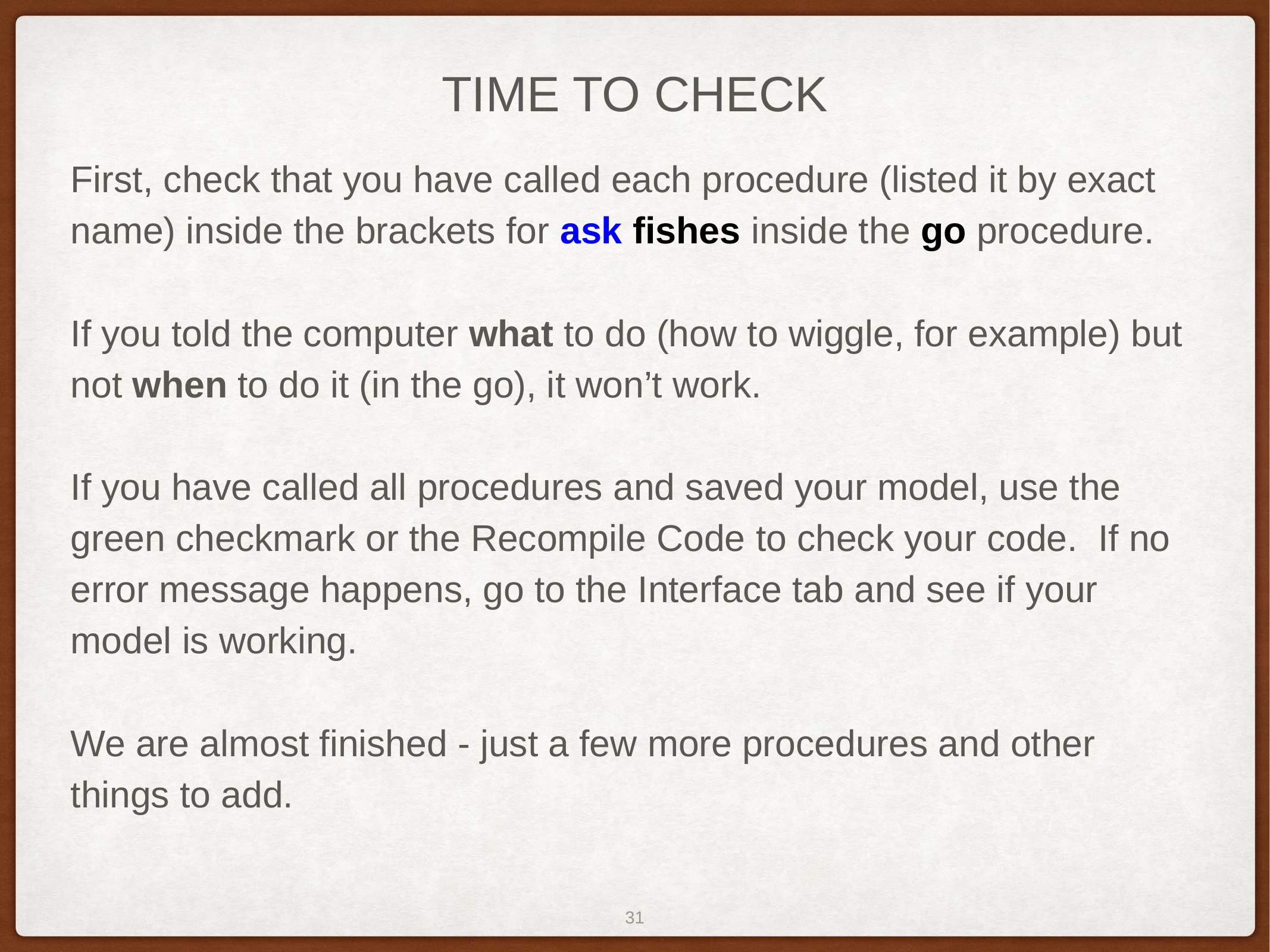

# TIME TO CHECK
First, check that you have called each procedure (listed it by exact name) inside the brackets for ask fishes inside the go procedure.

If you told the computer what to do (how to wiggle, for example) but not when to do it (in the go), it won’t work.

If you have called all procedures and saved your model, use the green checkmark or the Recompile Code to check your code.  If no error message happens, go to the Interface tab and see if your model is working.

We are almost finished - just a few more procedures and other things to add.

31